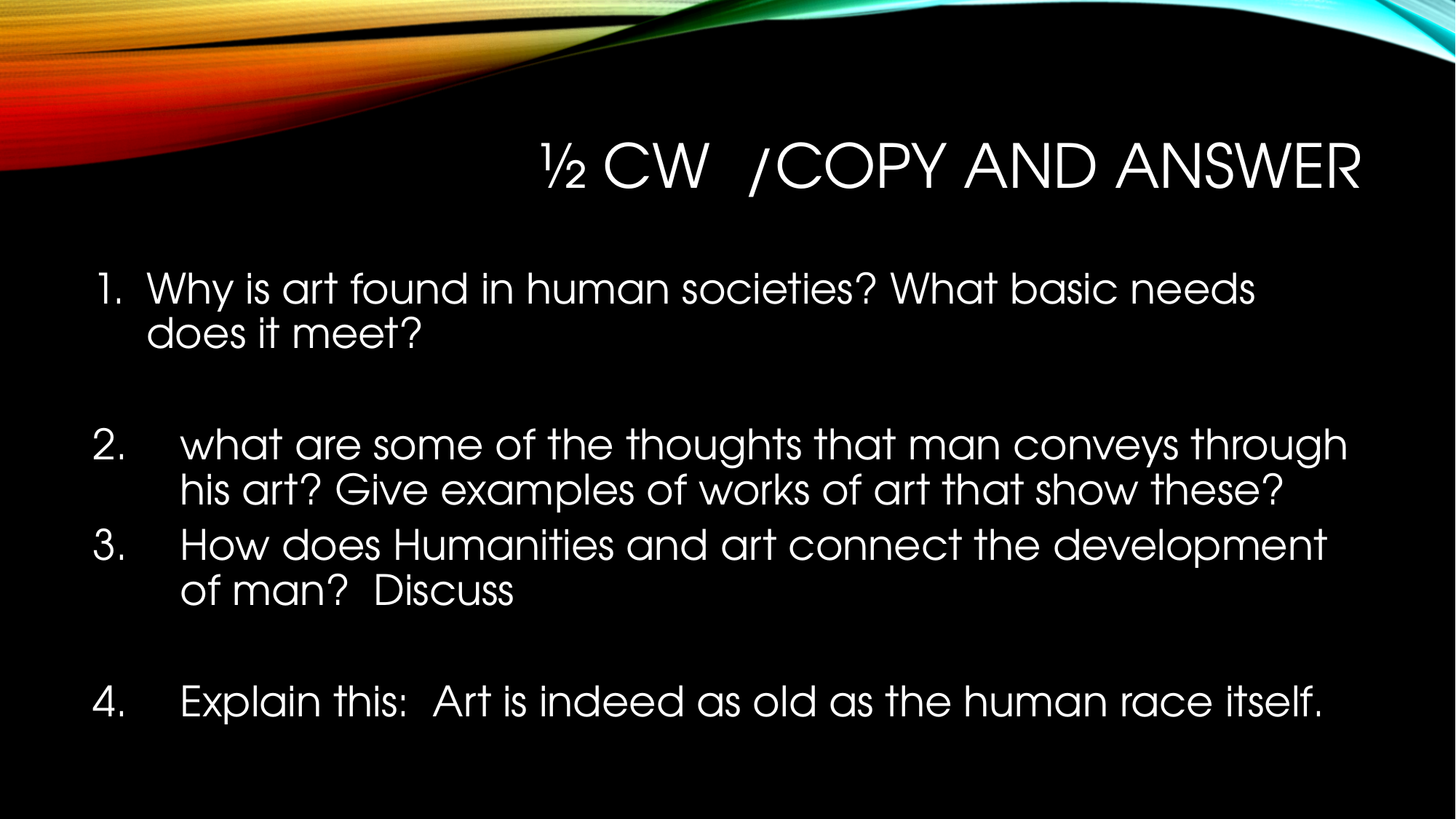

# ½ cw  /copy and answer
Why is art found in human societies? What basic needs does it meet?

what are some of the thoughts that man conveys through his art? Give examples of works of art that show these?
How does Humanities and art connect the development of man?  Discuss

Explain this:  Art is indeed as old as the human race itself.